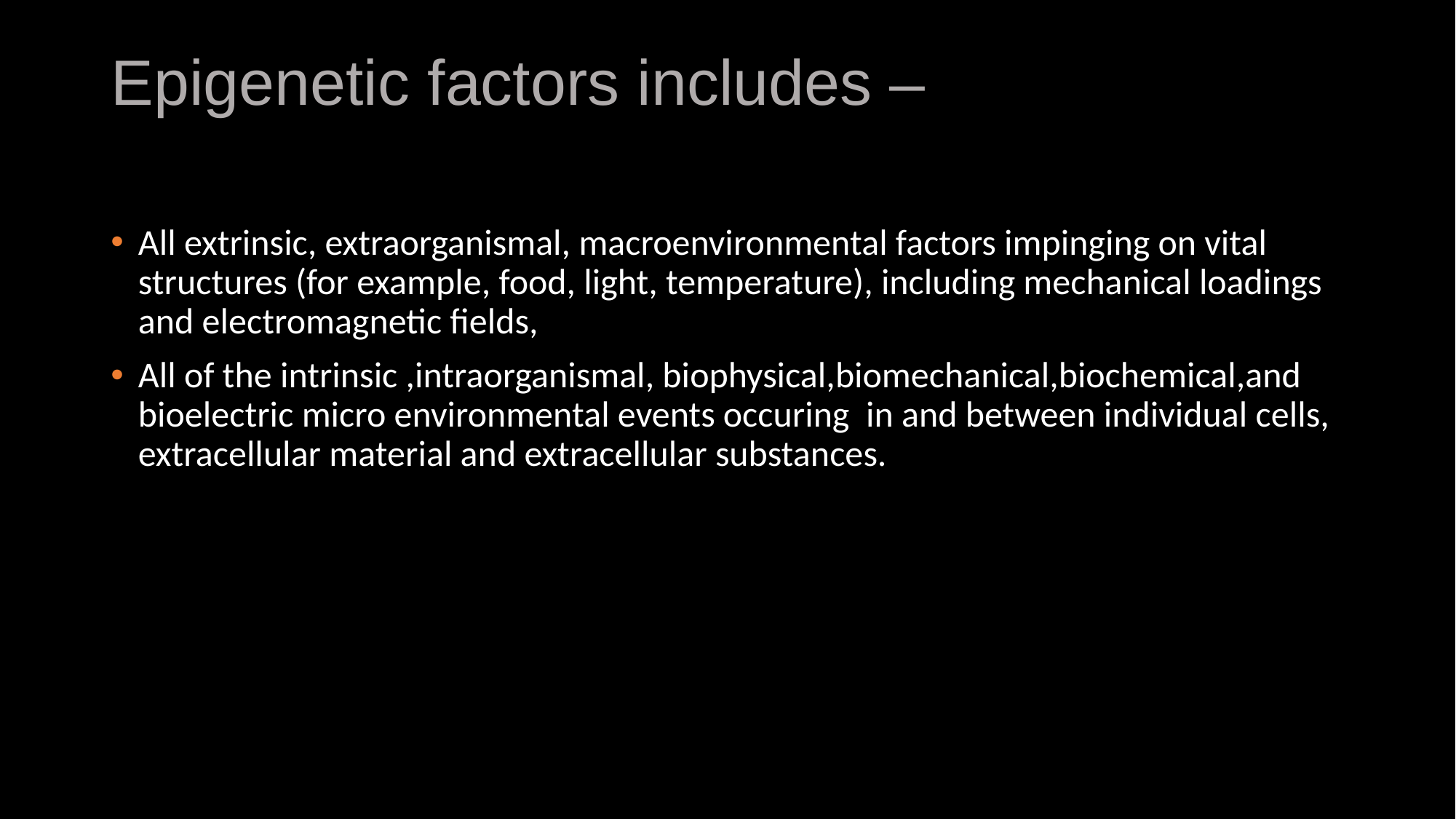

# Epigenetic factors includes –
All extrinsic, extraorganismal, macroenvironmental factors impinging on vital structures (for example, food, light, temperature), including mechanical loadings and electromagnetic fields,
All of the intrinsic ,intraorganismal, biophysical,biomechanical,biochemical,and bioelectric micro environmental events occuring  in and between individual cells, extracellular material and extracellular substances.